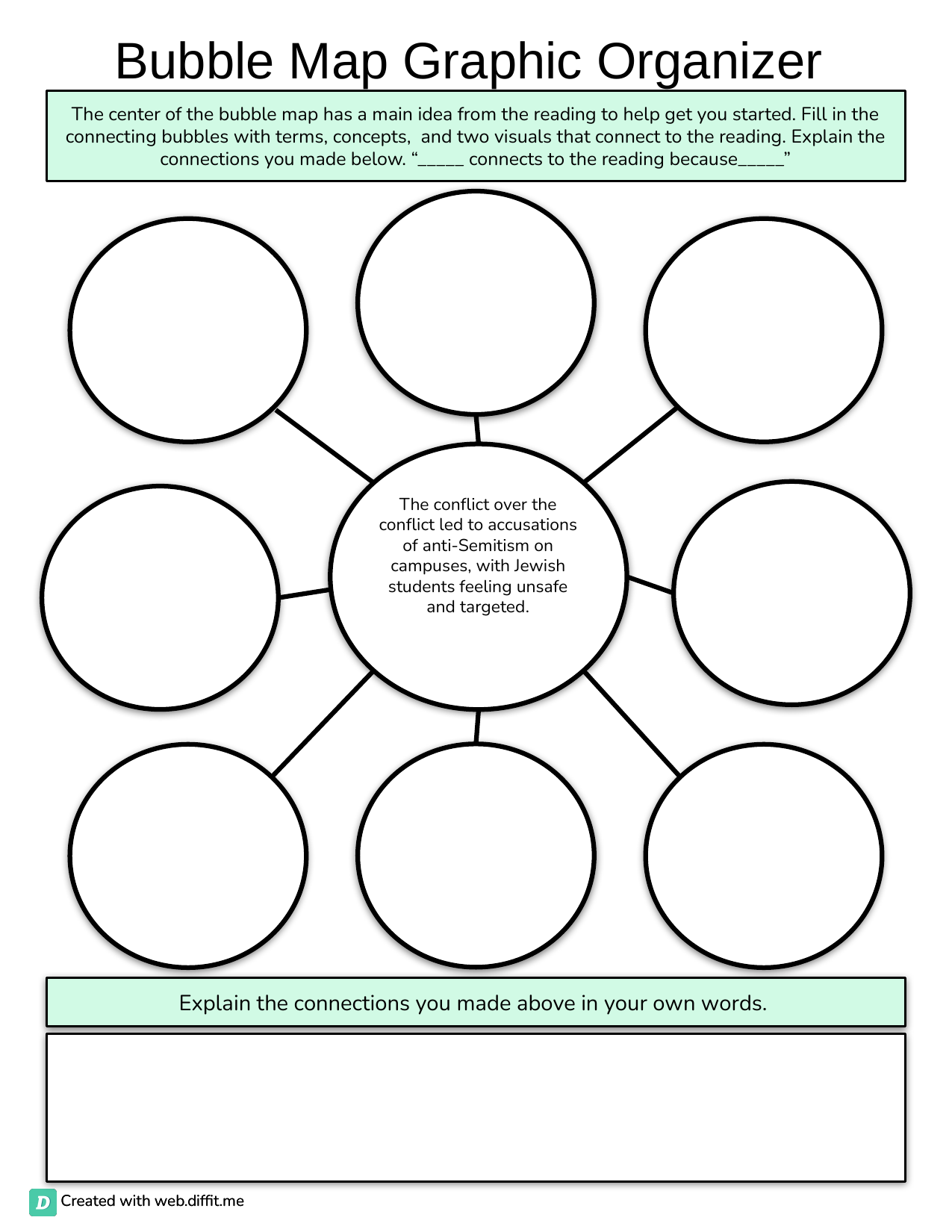

The center of the bubble map has a main idea from the reading to help get you started. Fill in the connecting bubbles with terms, concepts,  and two visuals that connect to the reading. Explain the connections you made below. “_____ connects to the reading because_____”
#

The conflict over the conflict led to accusations of anti-Semitism on campuses, with Jewish students feeling unsafe and targeted.

Explain the connections you made above in your own words.